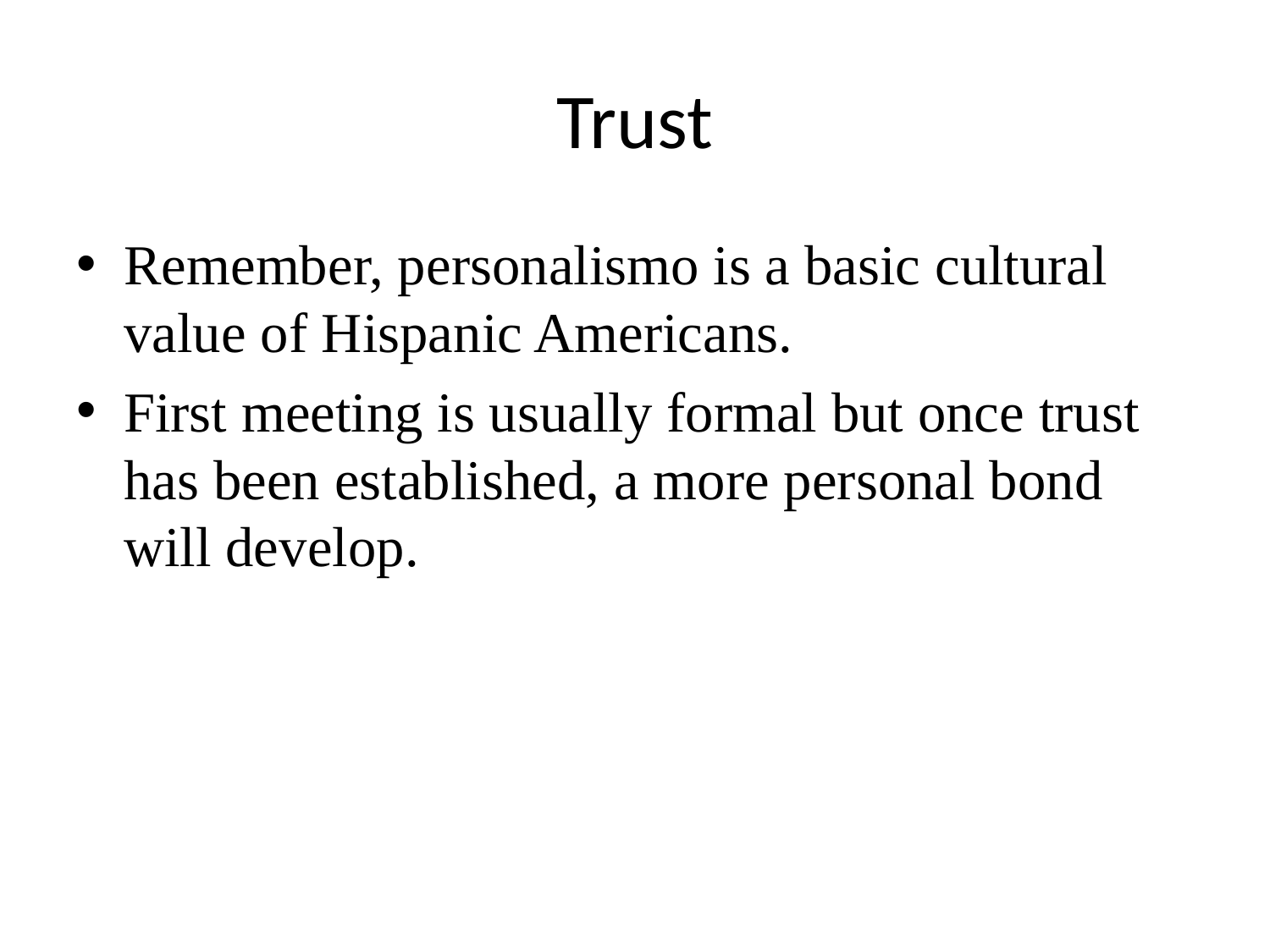

# Trust
Remember, personalismo is a basic cultural value of Hispanic Americans.
First meeting is usually formal but once trust has been established, a more personal bond will develop.